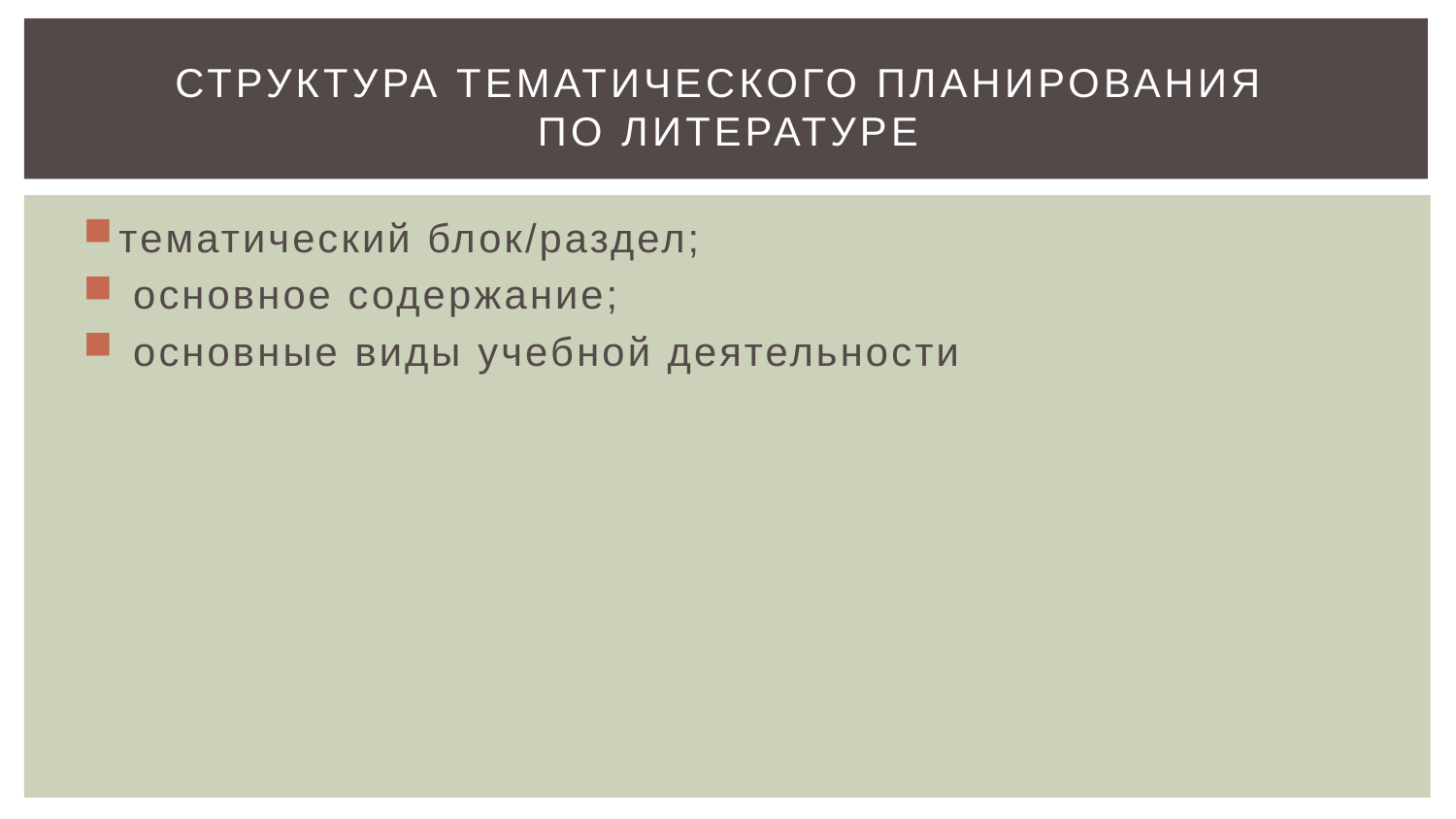

# Структура тематического планирования по литературе
тематический блок/раздел;
 основное содержание;
 основные виды учебной деятельности